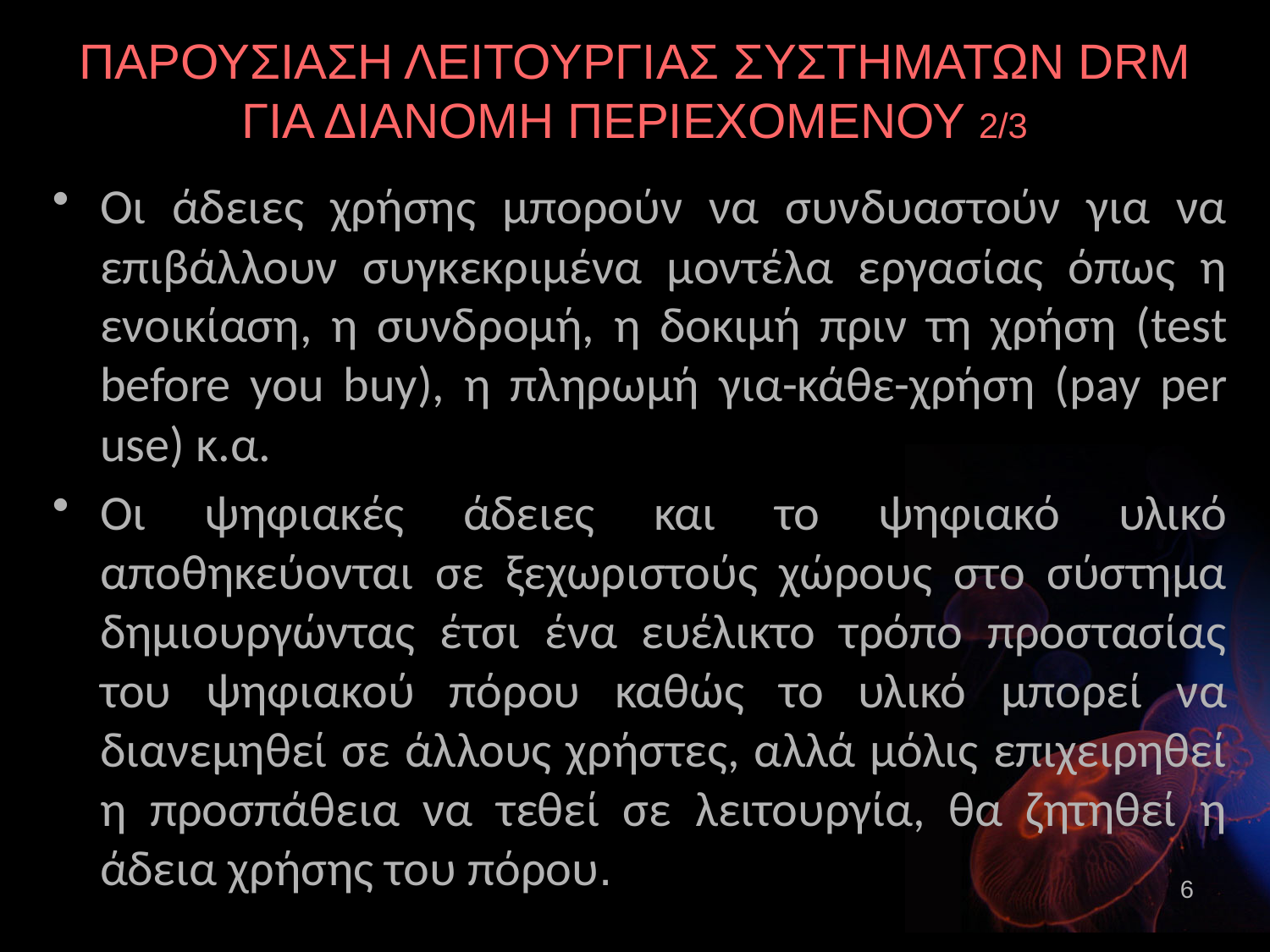

# ΠΑΡΟΥΣΙΑΣΗ ΛΕΙΤΟΥΡΓΙΑΣ ΣΥΣΤΗΜΑΤΩΝ DRM ΓΙΑ ΔΙΑΝΟΜΗ ΠΕΡΙΕΧΟΜΕΝΟΥ 2/3
Οι άδειες χρήσης μπορούν να συνδυαστούν για να επιβάλλουν συγκεκριμένα μοντέλα εργασίας όπως η ενοικίαση, η συνδρομή, η δοκιμή πριν τη χρήση (test before you buy), η πληρωμή για-κάθε-χρήση (pay per use) κ.α.
Οι ψηφιακές άδειες και το ψηφιακό υλικό αποθηκεύονται σε ξεχωριστούς χώρους στο σύστημα δημιουργώντας έτσι ένα ευέλικτο τρόπο προστασίας του ψηφιακού πόρου καθώς το υλικό μπορεί να διανεμηθεί σε άλλους χρήστες, αλλά μόλις επιχειρηθεί η προσπάθεια να τεθεί σε λειτουργία, θα ζητηθεί η άδεια χρήσης του πόρου.

6